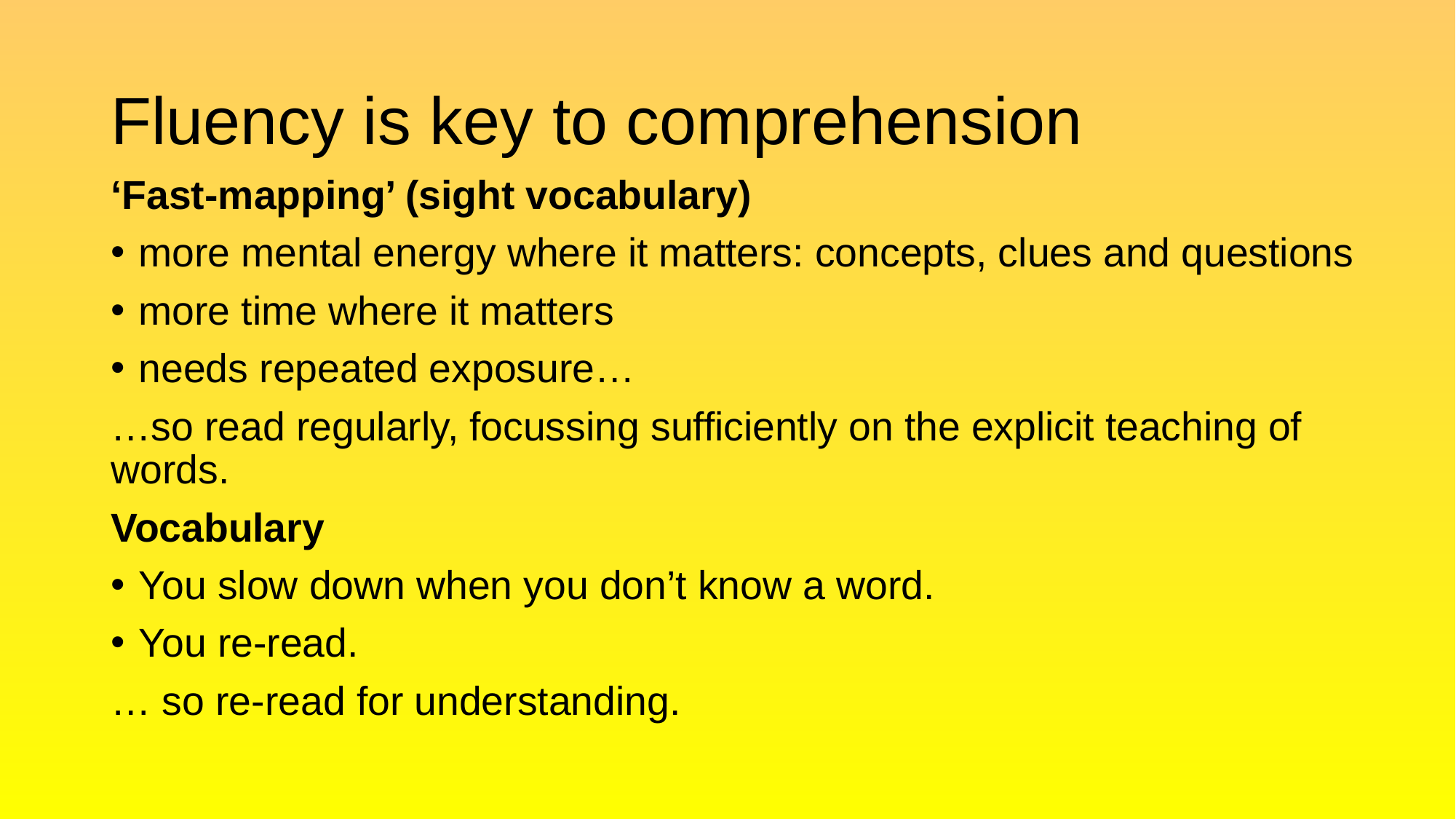

# Fluency is key to comprehension
‘Fast-mapping’ (sight vocabulary)
more mental energy where it matters: concepts, clues and questions
more time where it matters
needs repeated exposure…
…so read regularly, focussing sufficiently on the explicit teaching of words.
Vocabulary
You slow down when you don’t know a word.
You re-read.
… so re-read for understanding.